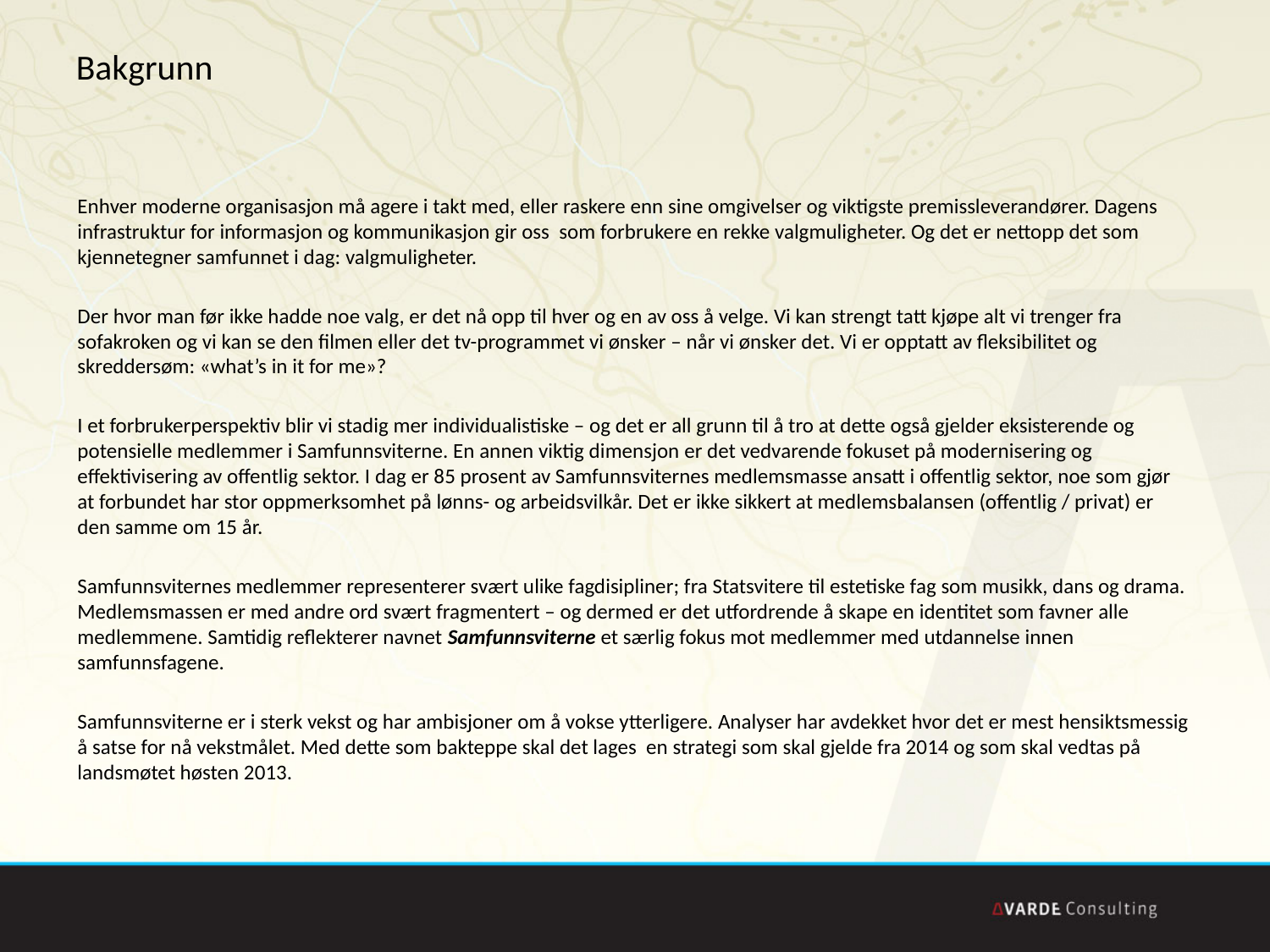

# Bakgrunn
Enhver moderne organisasjon må agere i takt med, eller raskere enn sine omgivelser og viktigste premissleverandører. Dagens infrastruktur for informasjon og kommunikasjon gir oss  som forbrukere en rekke valgmuligheter. Og det er nettopp det som kjennetegner samfunnet i dag: valgmuligheter.

Der hvor man før ikke hadde noe valg, er det nå opp til hver og en av oss å velge. Vi kan strengt tatt kjøpe alt vi trenger fra sofakroken og vi kan se den filmen eller det tv-programmet vi ønsker – når vi ønsker det. Vi er opptatt av fleksibilitet og skreddersøm: «what’s in it for me»?

I et forbrukerperspektiv blir vi stadig mer individualistiske – og det er all grunn til å tro at dette også gjelder eksisterende og potensielle medlemmer i Samfunnsviterne. En annen viktig dimensjon er det vedvarende fokuset på modernisering og effektivisering av offentlig sektor. I dag er 85 prosent av Samfunnsviternes medlemsmasse ansatt i offentlig sektor, noe som gjør at forbundet har stor oppmerksomhet på lønns- og arbeidsvilkår. Det er ikke sikkert at medlemsbalansen (offentlig / privat) er den samme om 15 år.

Samfunnsviternes medlemmer representerer svært ulike fagdisipliner; fra Statsvitere til estetiske fag som musikk, dans og drama. Medlemsmassen er med andre ord svært fragmentert – og dermed er det utfordrende å skape en identitet som favner alle medlemmene. Samtidig reflekterer navnet Samfunnsviterne et særlig fokus mot medlemmer med utdannelse innen samfunnsfagene.

Samfunnsviterne er i sterk vekst og har ambisjoner om å vokse ytterligere. Analyser har avdekket hvor det er mest hensiktsmessig å satse for nå vekstmålet. Med dette som bakteppe skal det lages  en strategi som skal gjelde fra 2014 og som skal vedtas på landsmøtet høsten 2013.